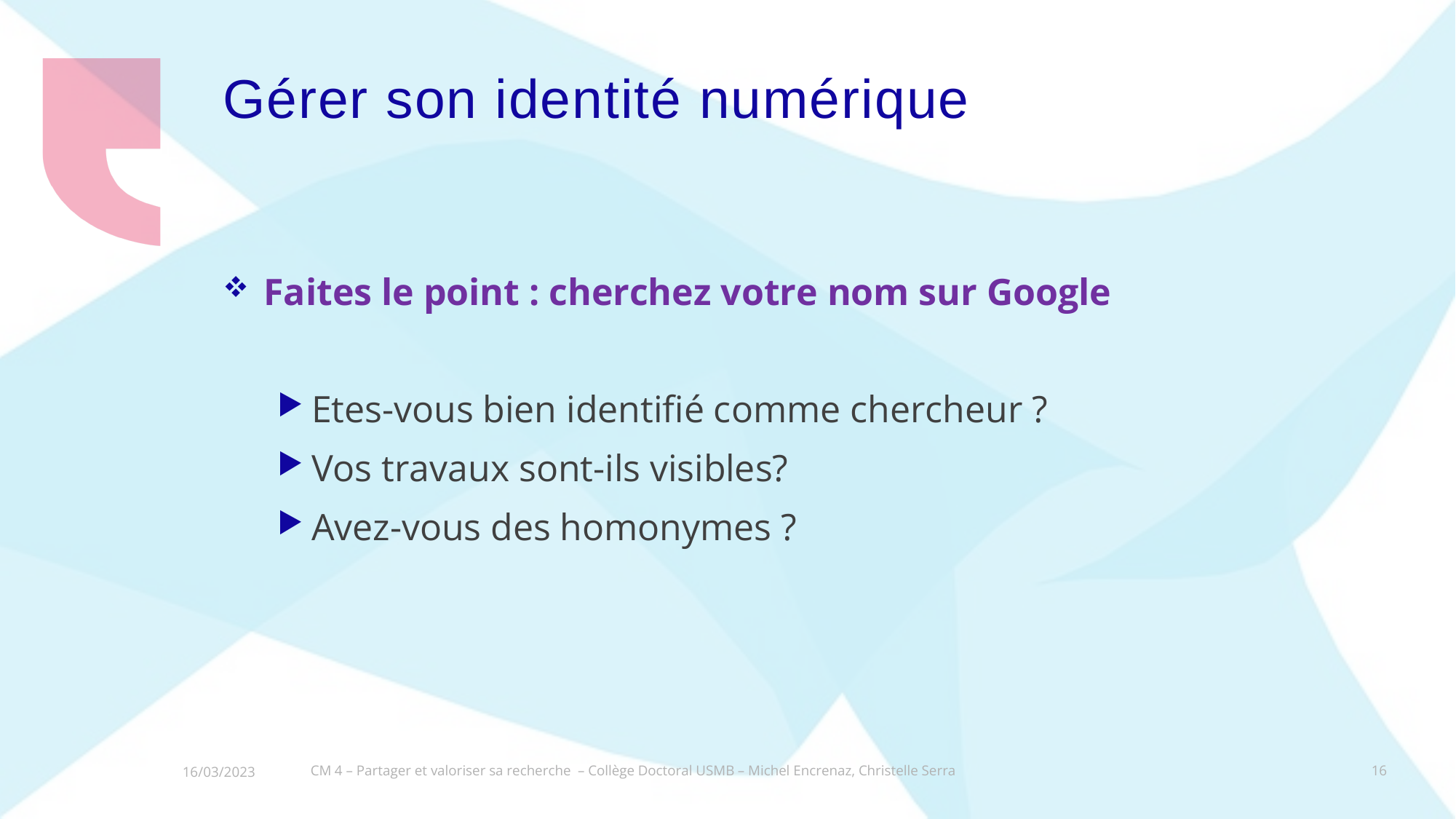

# Gérer son identité numérique
Faites le point : cherchez votre nom sur Google

Etes-vous bien identifié comme chercheur ?
Vos travaux sont-ils visibles?
Avez-vous des homonymes ?
CM 4 – Partager et valoriser sa recherche  – Collège Doctoral USMB – Michel Encrenaz, Christelle Serra
16
16/03/2023